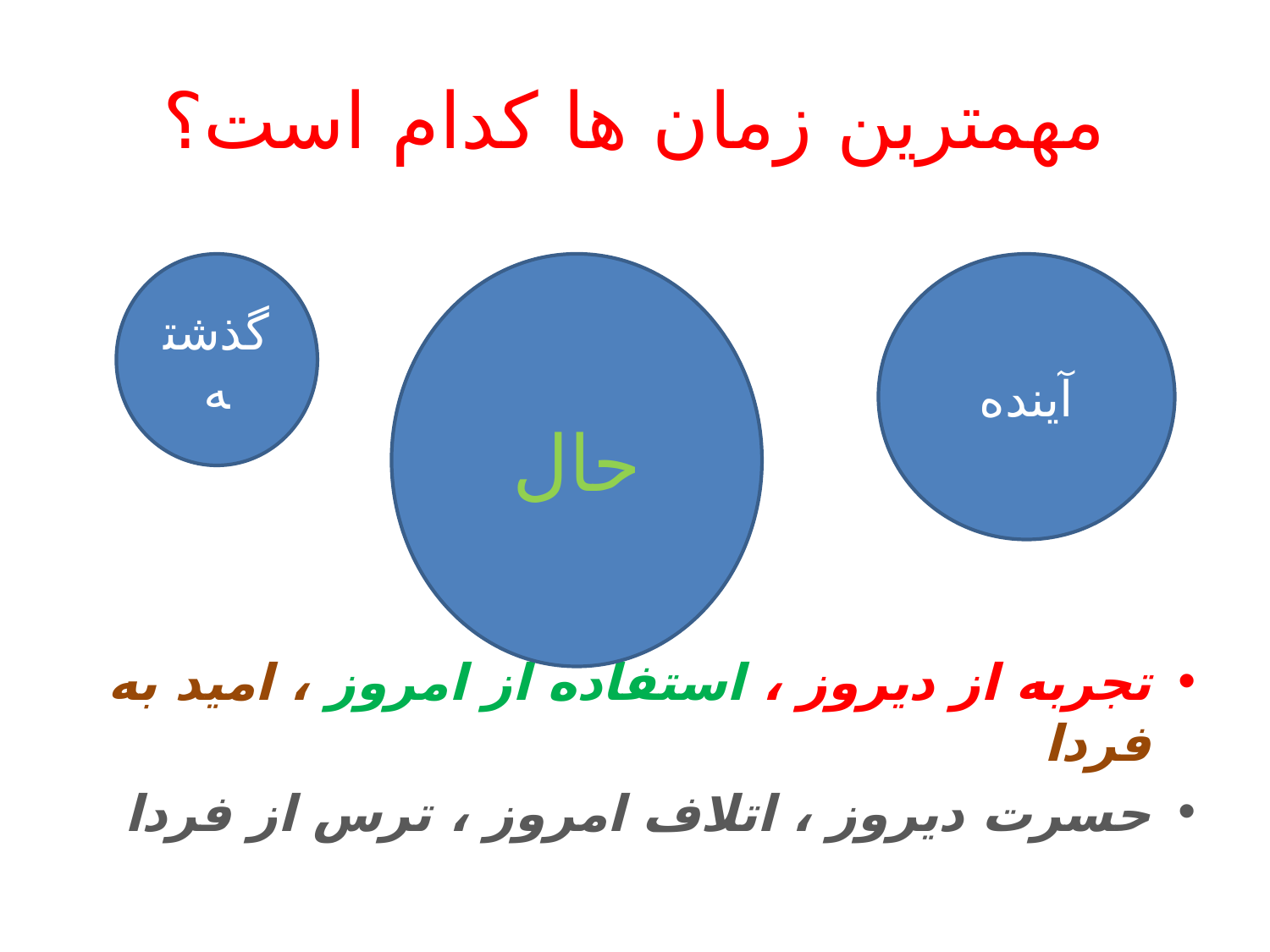

# مهمترین زمان ها کدام است؟

تجربه از دیروز ، استفاده از امروز ، امید به فردا
حسرت دیروز ، اتلاف امروز ، ترس از فردا

گذشته
حال
آینده